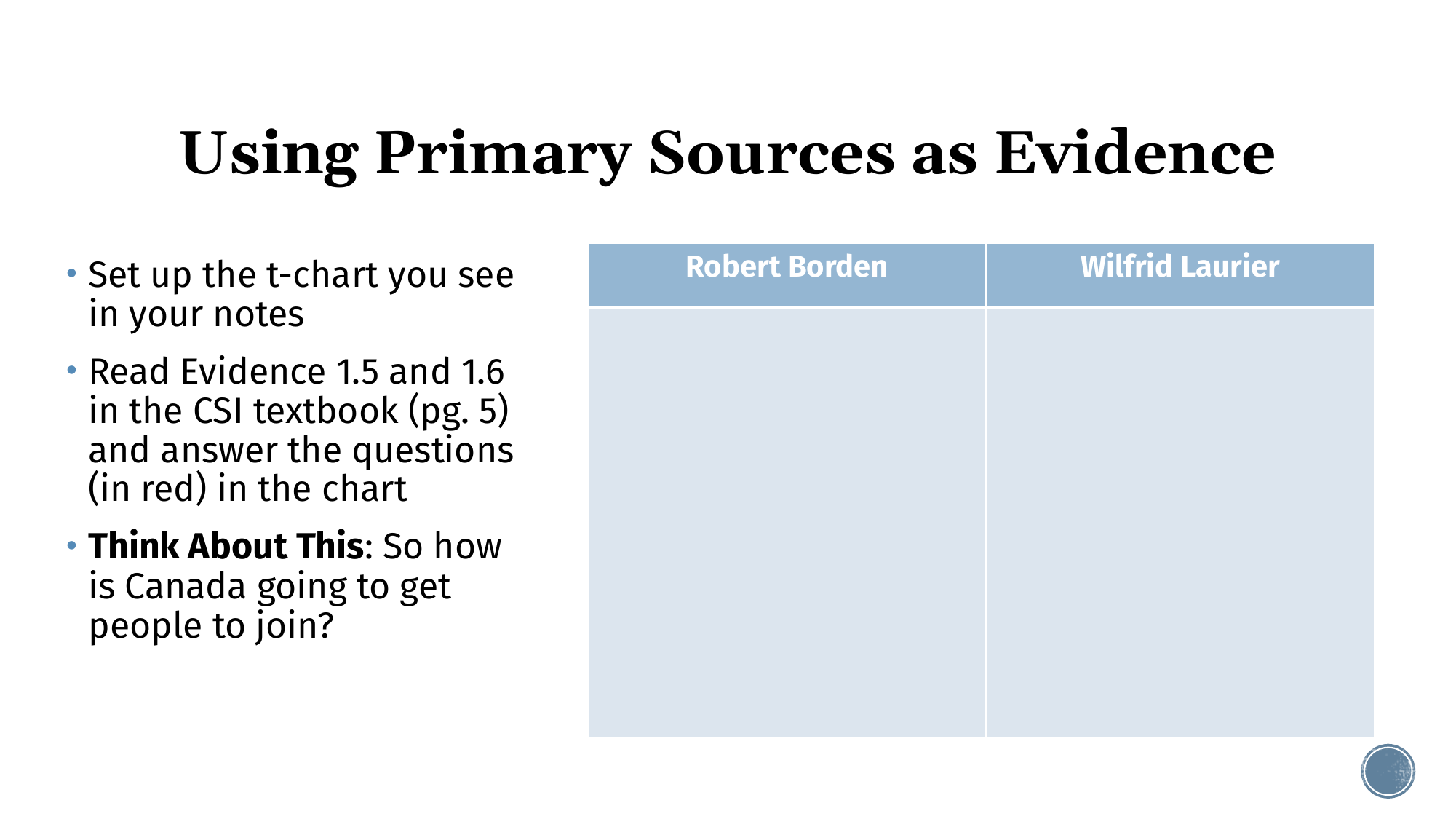

# Using Primary Sources as Evidence
| Robert Borden | Wilfrid Laurier |
| --- | --- |
|  |  |
Set up the t-chart you see in your notes
Read Evidence 1.5 and 1.6 in the CSI textbook (pg. 5) and answer the questions (in red) in the chart
Think About This: So how is Canada going to get people to join?